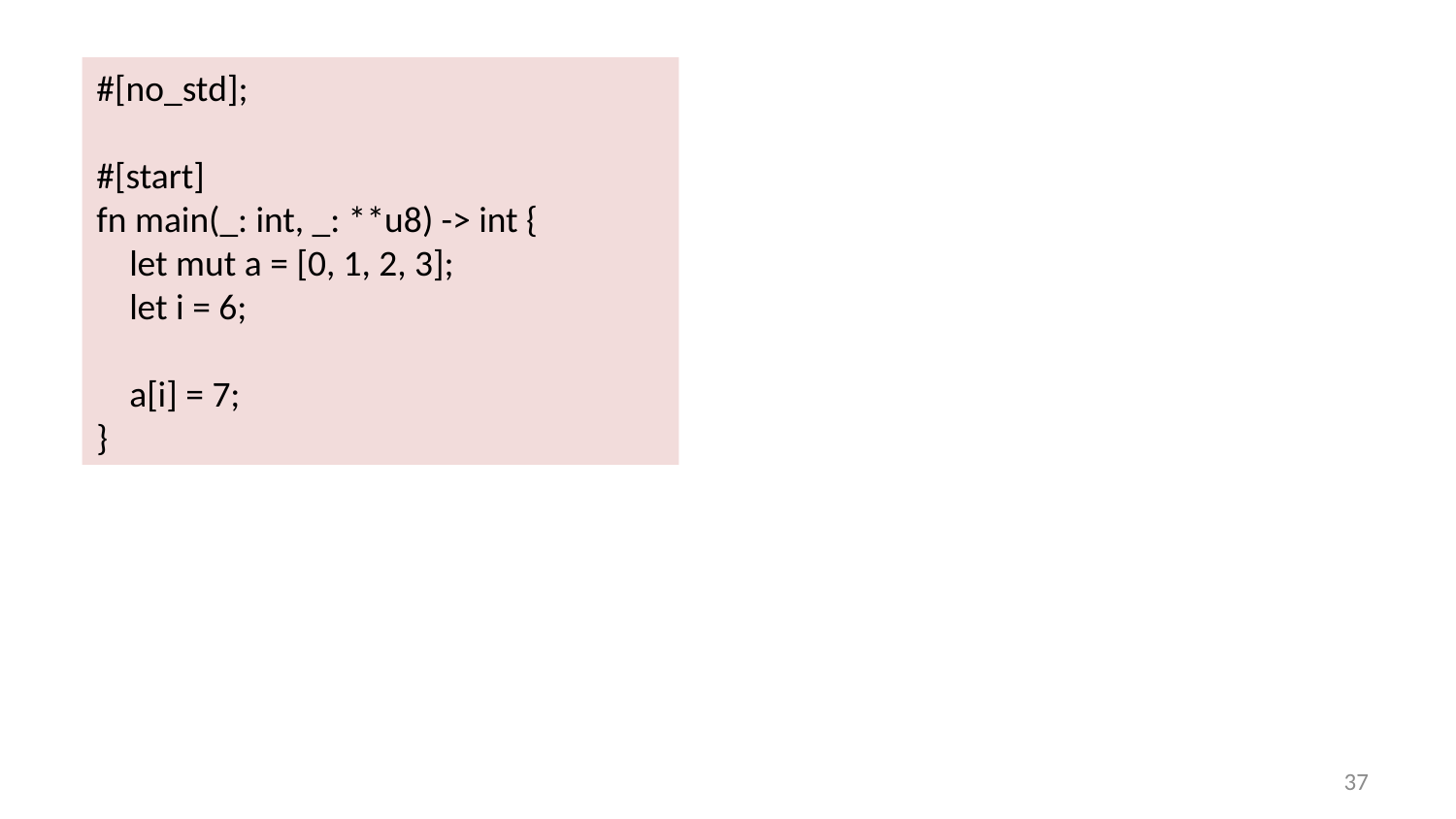

#[no_std];

#[start]
fn main(_: int, _: **u8) -> int {
    let mut a = [0, 1, 2, 3];
    let i = 6;

    a[i] = 7;
}
37